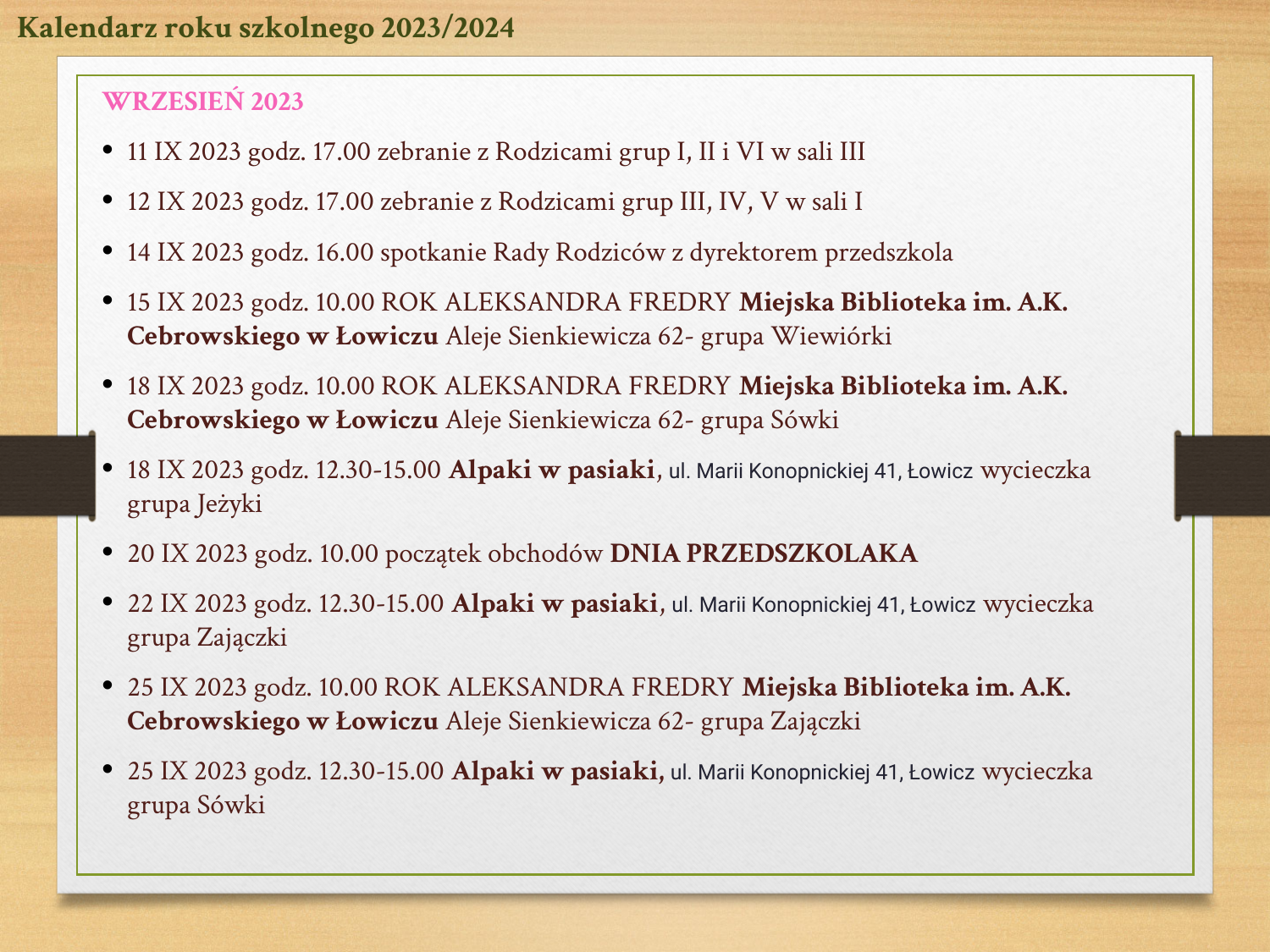

Kalendarz roku szkolnego 2023/2024
WRZESIEŃ 2023
11 IX 2023 godz. 17.00 zebranie z Rodzicami grup I, II i VI w sali III
12 IX 2023 godz. 17.00 zebranie z Rodzicami grup III, IV, V w sali I
14 IX 2023 godz. 16.00 spotkanie Rady Rodziców z dyrektorem przedszkola
15 IX 2023 godz. 10.00 ROK ALEKSANDRA FREDRY Miejska Biblioteka im. A.K. Cebrowskiego w Łowiczu Aleje Sienkiewicza 62- grupa Wiewiórki
18 IX 2023 godz. 10.00 ROK ALEKSANDRA FREDRY Miejska Biblioteka im. A.K. Cebrowskiego w Łowiczu Aleje Sienkiewicza 62- grupa Sówki
18 IX 2023 godz. 12.30-15.00 Alpaki w pasiaki, ul. Marii Konopnickiej 41, Łowicz wycieczka grupa Jeżyki
20 IX 2023 godz. 10.00 początek obchodów DNIA PRZEDSZKOLAKA
22 IX 2023 godz. 12.30-15.00 Alpaki w pasiaki, ul. Marii Konopnickiej 41, Łowicz wycieczka grupa Zajączki
25 IX 2023 godz. 10.00 ROK ALEKSANDRA FREDRY Miejska Biblioteka im. A.K. Cebrowskiego w Łowiczu Aleje Sienkiewicza 62- grupa Zajączki
25 IX 2023 godz. 12.30-15.00 Alpaki w pasiaki, ul. Marii Konopnickiej 41, Łowicz wycieczka grupa Sówki